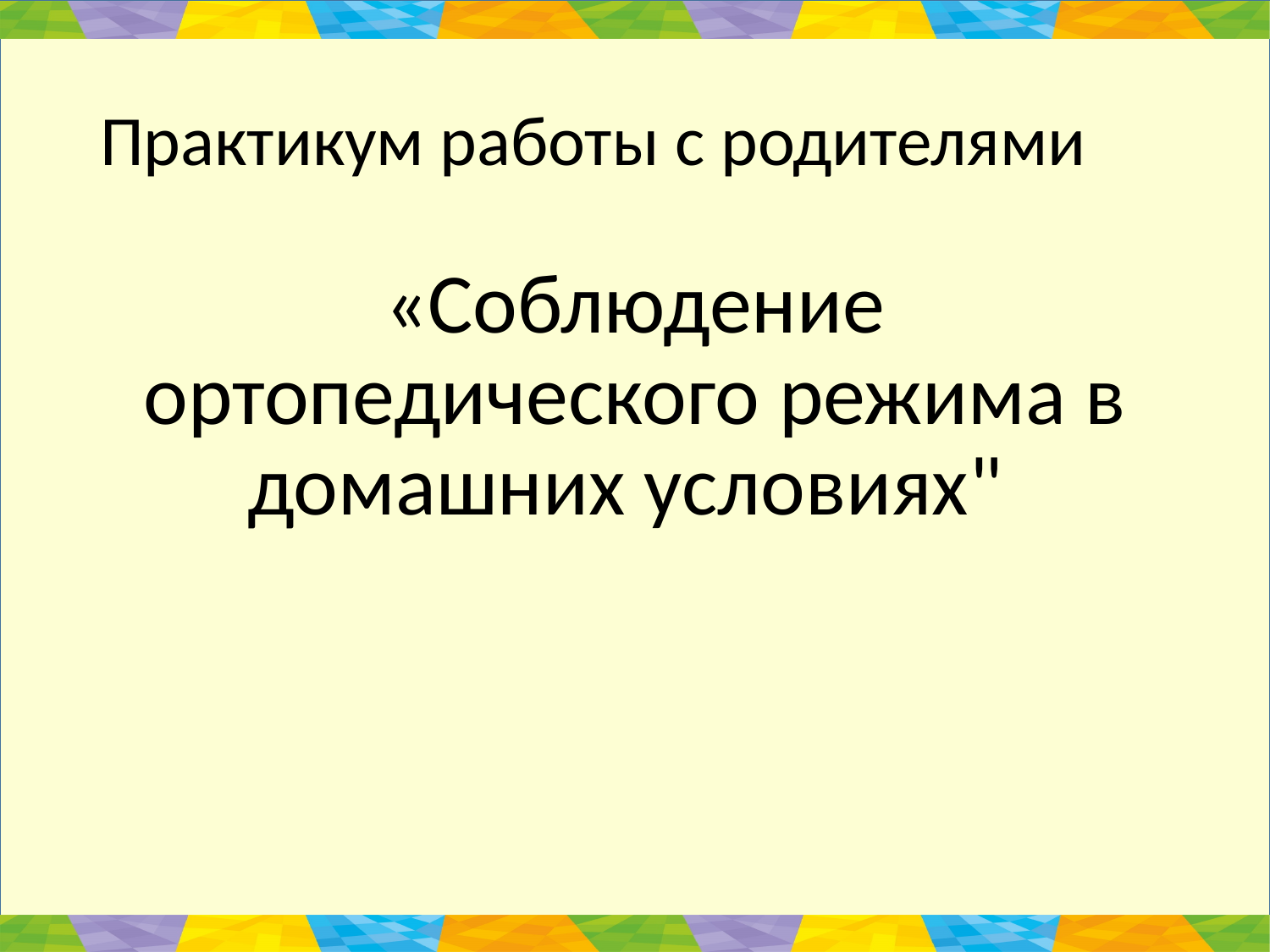

# Практикум работы с родителями
«Соблюдение ортопедического режима в домашних условиях"